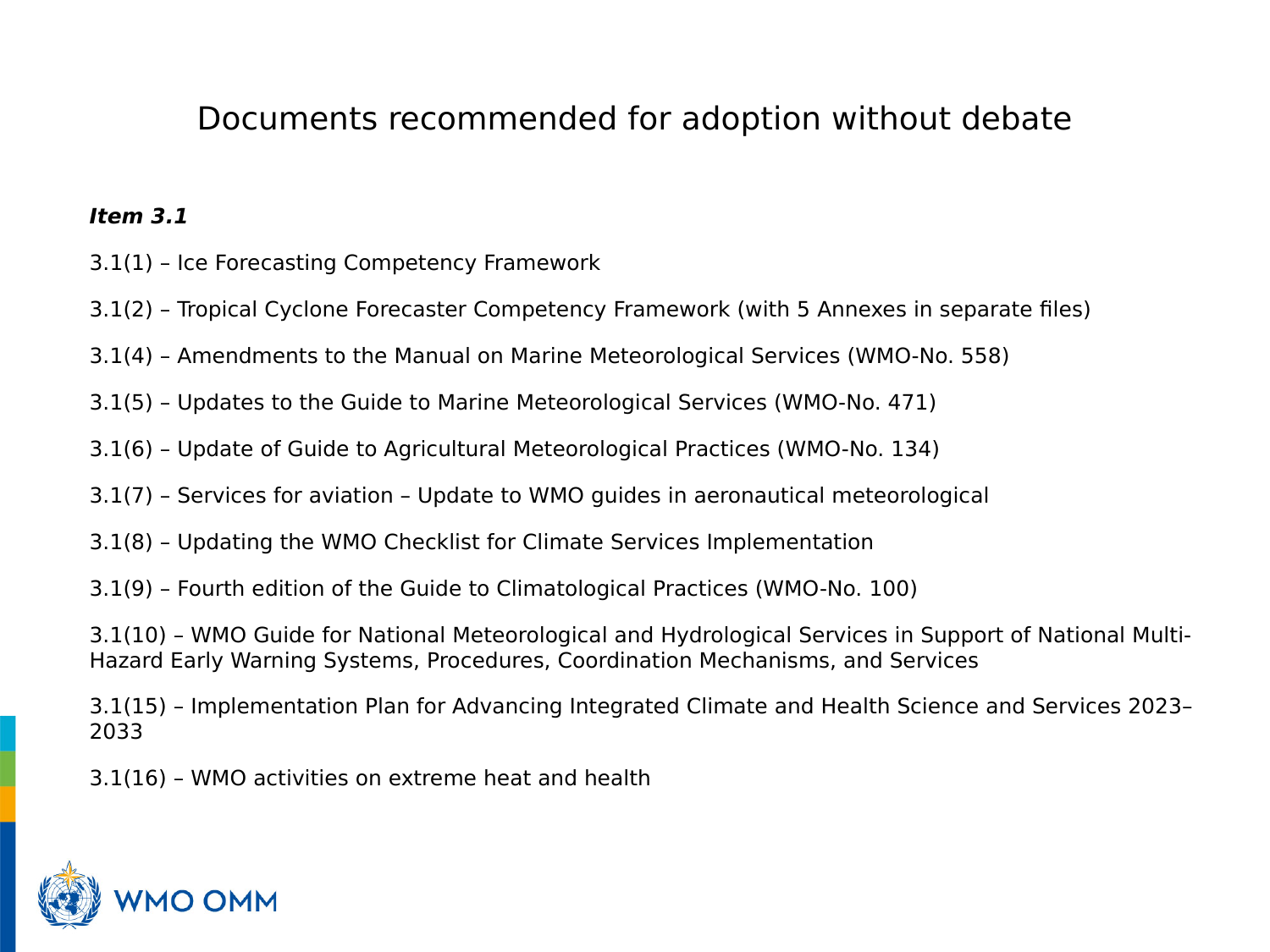

# Documents recommended for adoption without debate
Item 3.1
3.1(1) – Ice Forecasting Competency Framework
3.1(2) – Tropical Cyclone Forecaster Competency Framework (with 5 Annexes in separate files)
3.1(4) – Amendments to the Manual on Marine Meteorological Services (WMO-No. 558)
3.1(5) – Updates to the Guide to Marine Meteorological Services (WMO-No. 471)
3.1(6) – Update of Guide to Agricultural Meteorological Practices (WMO-No. 134)
3.1(7) – Services for aviation – Update to WMO guides in aeronautical meteorological
3.1(8) – Updating the WMO Checklist for Climate Services Implementation
3.1(9) – Fourth edition of the Guide to Climatological Practices (WMO-No. 100)
3.1(10) – WMO Guide for National Meteorological and Hydrological Services in Support of National Multi-Hazard Early Warning Systems, Procedures, Coordination Mechanisms, and Services
3.1(15) – Implementation Plan for Advancing Integrated Climate and Health Science and Services 2023–2033
3.1(16) – WMO activities on extreme heat and health